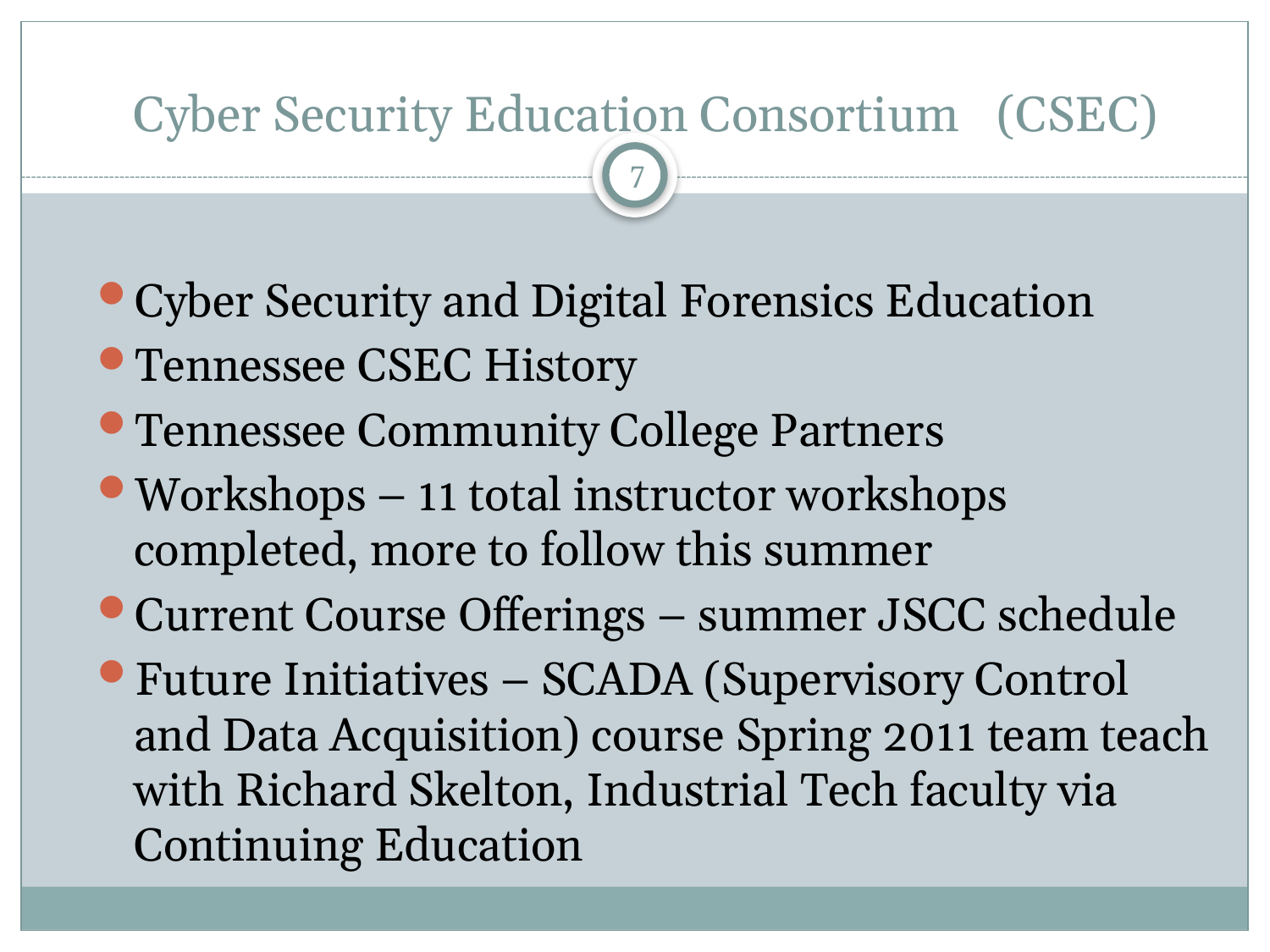

# Cyber Security Education Consortium	(CSEC)
7
Cyber Security and Digital Forensics Education
Tennessee CSEC History
Tennessee Community College Partners
Workshops – 11 total instructor workshops completed, more to follow this summer
Current Course Offerings – summer JSCC schedule
Future Initiatives – SCADA (Supervisory Control and Data Acquisition) course Spring 2011 team teach with Richard Skelton, Industrial Tech faculty via Continuing Education